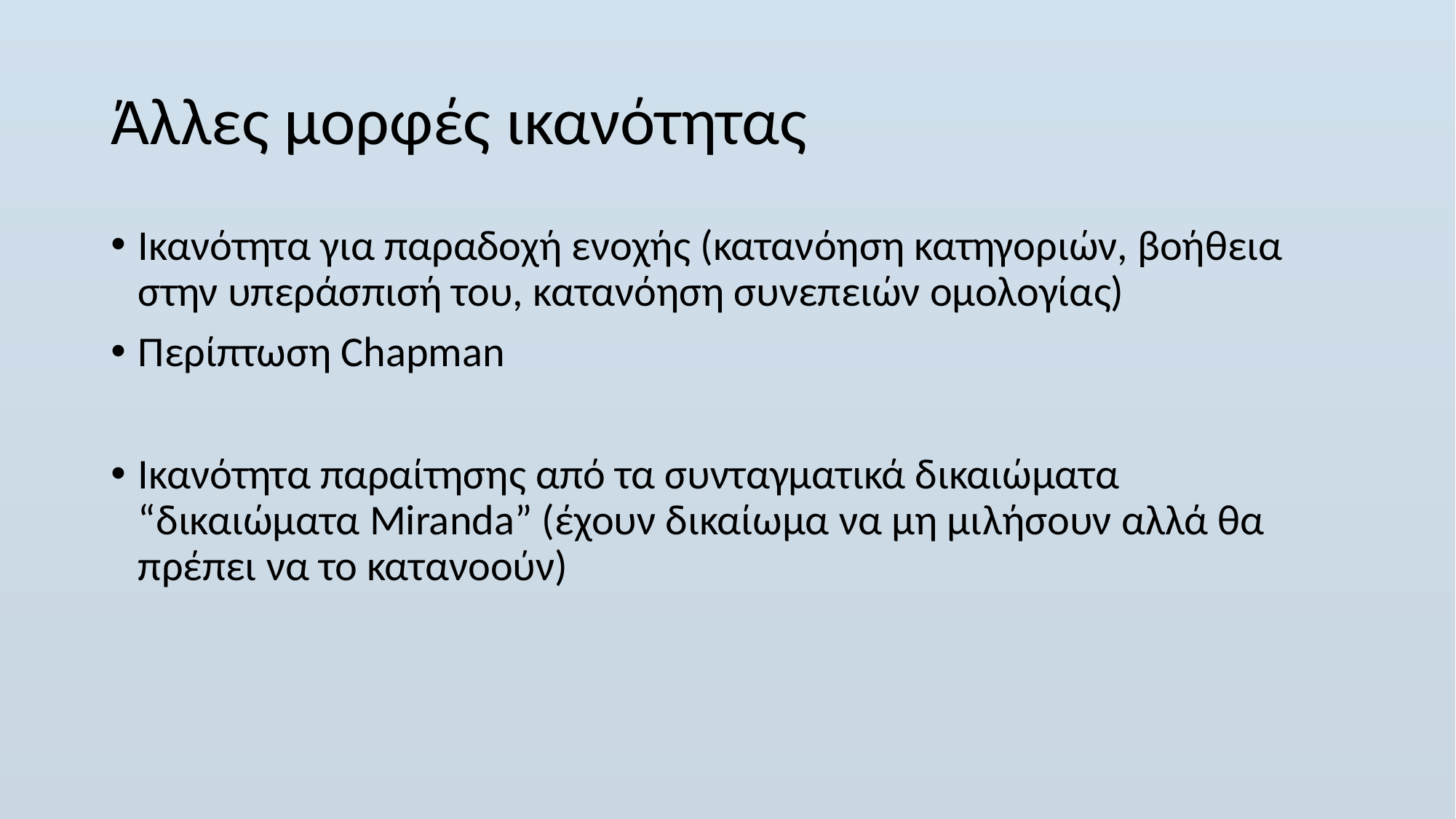

# Άλλες μορφές ικανότητας
Ικανότητα για παραδοχή ενοχής (κατανόηση κατηγοριών, βοήθεια στην υπεράσπισή του, κατανόηση συνεπειών ομολογίας)
Περίπτωση Chapman

Ικανότητα παραίτησης από τα συνταγματικά δικαιώματα “δικαιώματα Μiranda” (έχουν δικαίωμα να μη μιλήσουν αλλά θα πρέπει να το κατανοούν)